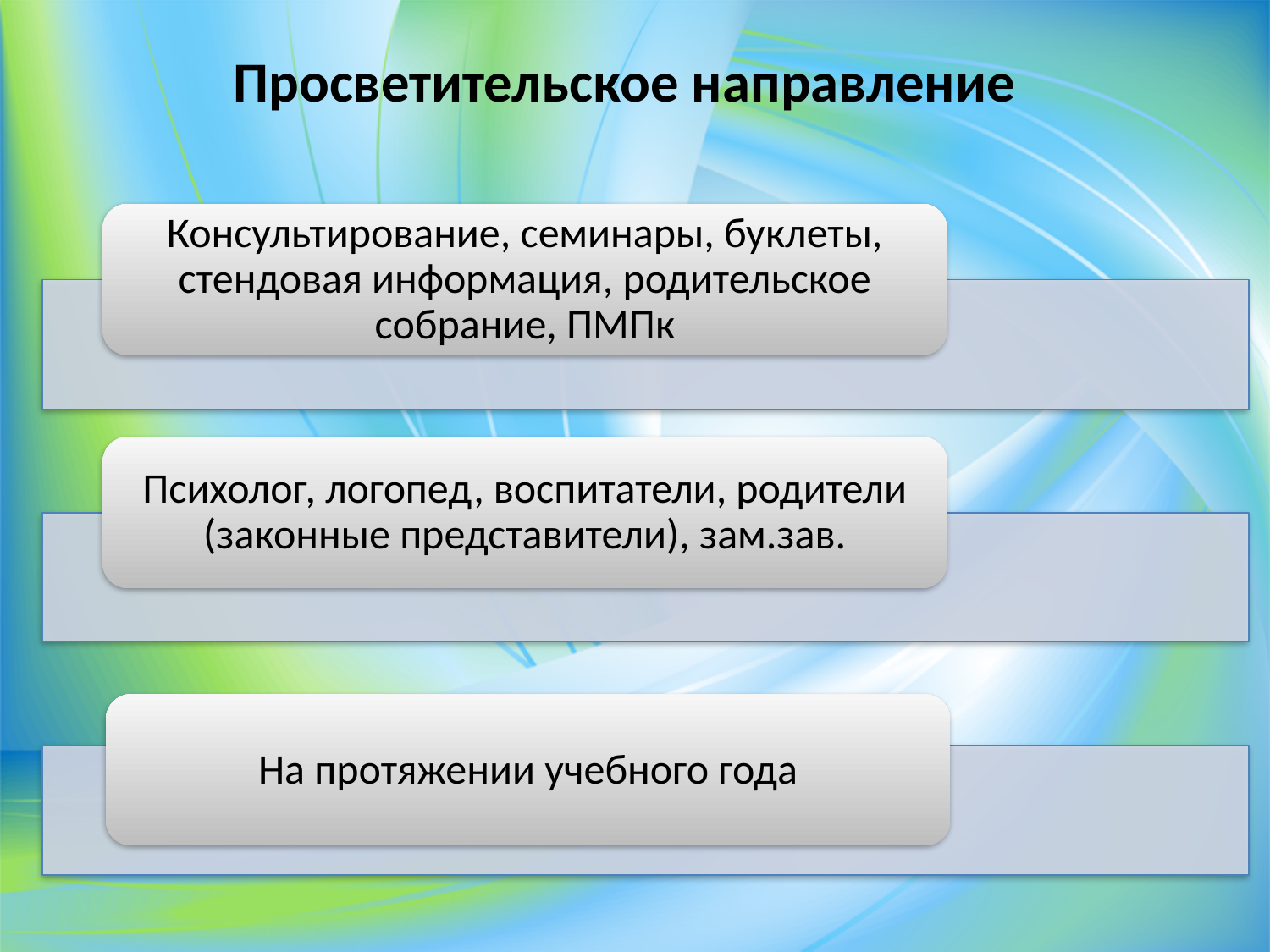

# Просветительское направление
Консультирование, семинары, буклеты, стендовая информация, родительское собрание, ПМПк
Психолог, логопед, воспитатели, родители (законные представители), зам.зав.
На протяжении учебного года